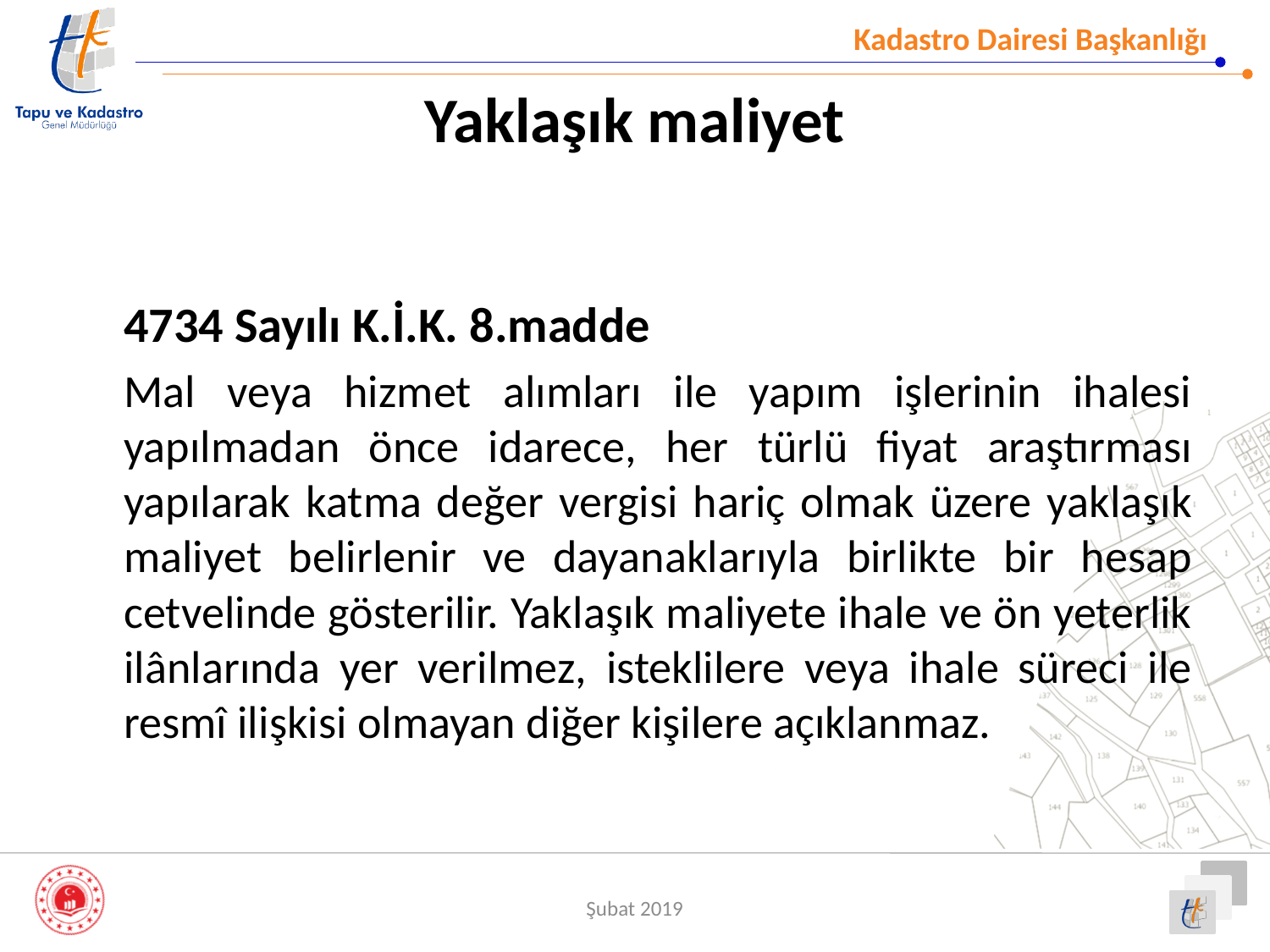

# Yaklaşık maliyet

	4734 Sayılı K.İ.K. 8.madde
	Mal veya hizmet alımları ile yapım işlerinin ihalesi yapılmadan önce idarece, her türlü fiyat araştırması yapılarak katma değer vergisi hariç olmak üzere yaklaşık maliyet belirlenir ve dayanaklarıyla birlikte bir hesap cetvelinde gösterilir. Yaklaşık maliyete ihale ve ön yeterlik ilânlarında yer verilmez, isteklilere veya ihale süreci ile resmî ilişkisi olmayan diğer kişilere açıklanmaz.
Şubat 2019